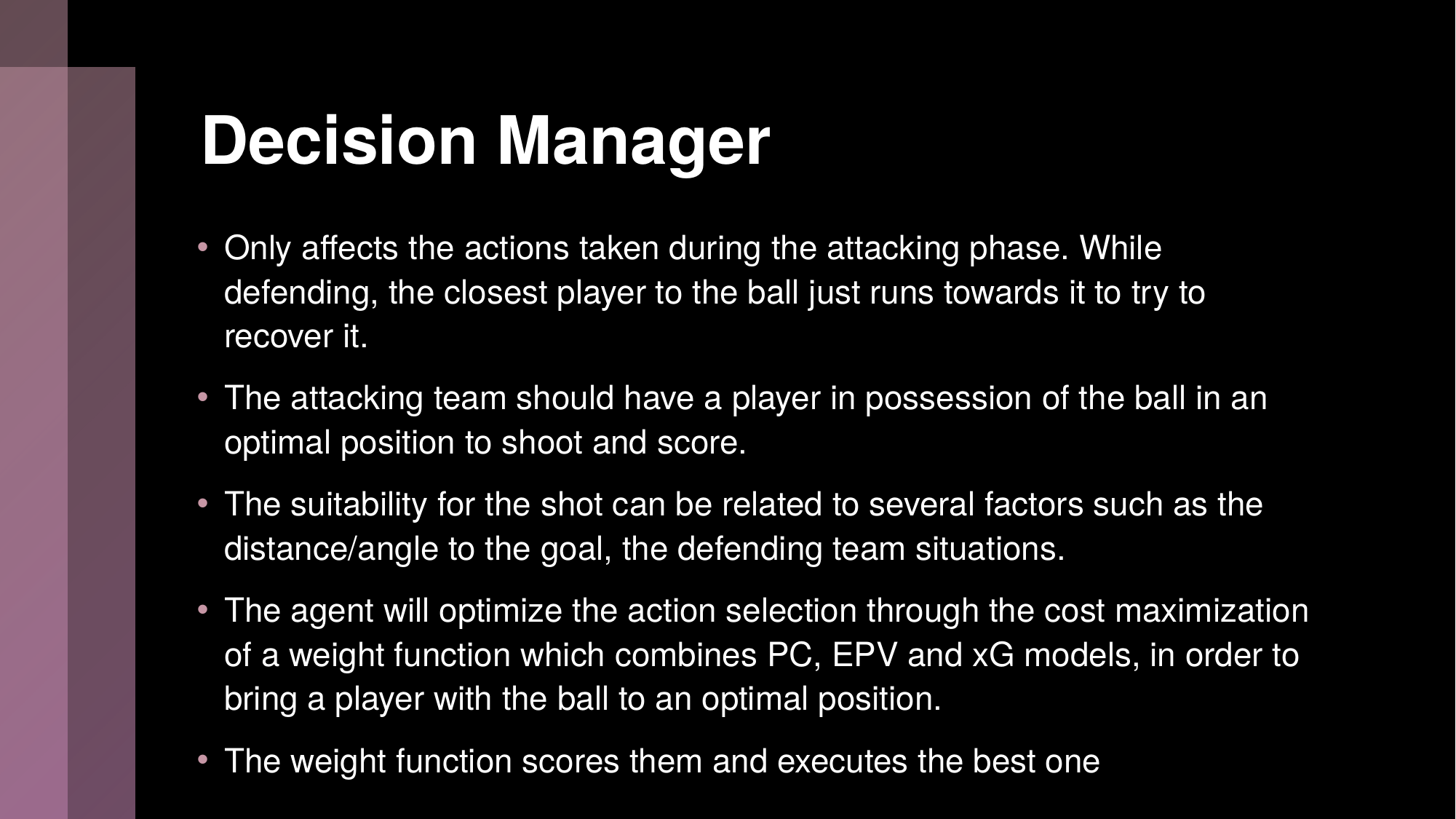

# Decision Manager
Only affects the actions taken during the attacking phase. While defending, the closest player to the ball just runs towards it to try to recover it.
The attacking team should have a player in possession of the ball in an optimal position to shoot and score.
The suitability for the shot can be related to several factors such as the distance/angle to the goal, the defending team situations.
The agent will optimize the action selection through the cost maximization of a weight function which combines PC, EPV and xG models, in order to bring a player with the ball to an optimal position.
The weight function scores them and executes the best one